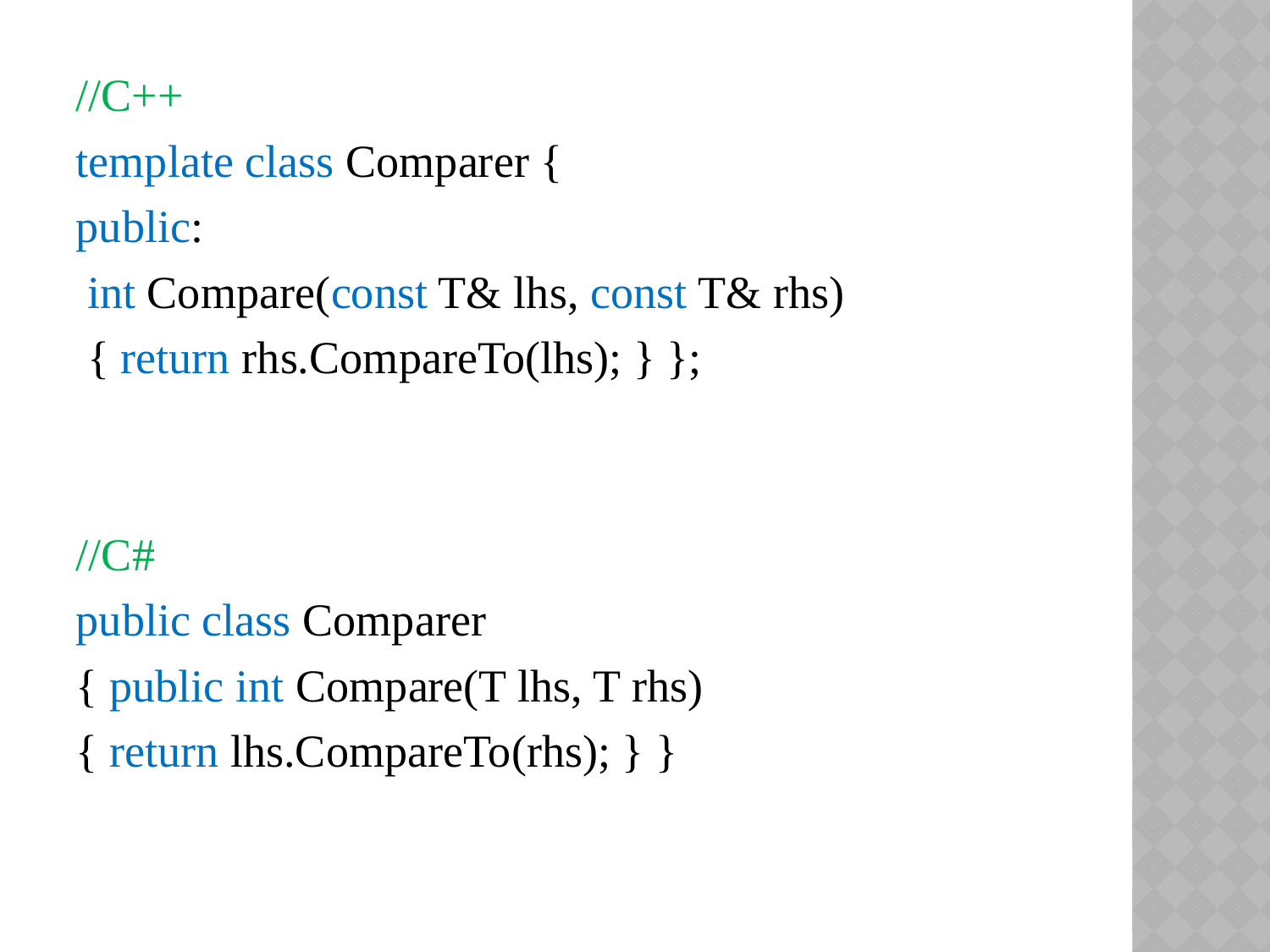

//С++
template class Comparer {
public:
 int Compare(const T& lhs, const T& rhs)
 { return rhs.CompareTo(lhs); } };

//С#
public class Comparer
{ public int Compare(T lhs, T rhs)
{ return lhs.CompareTo(rhs); } }